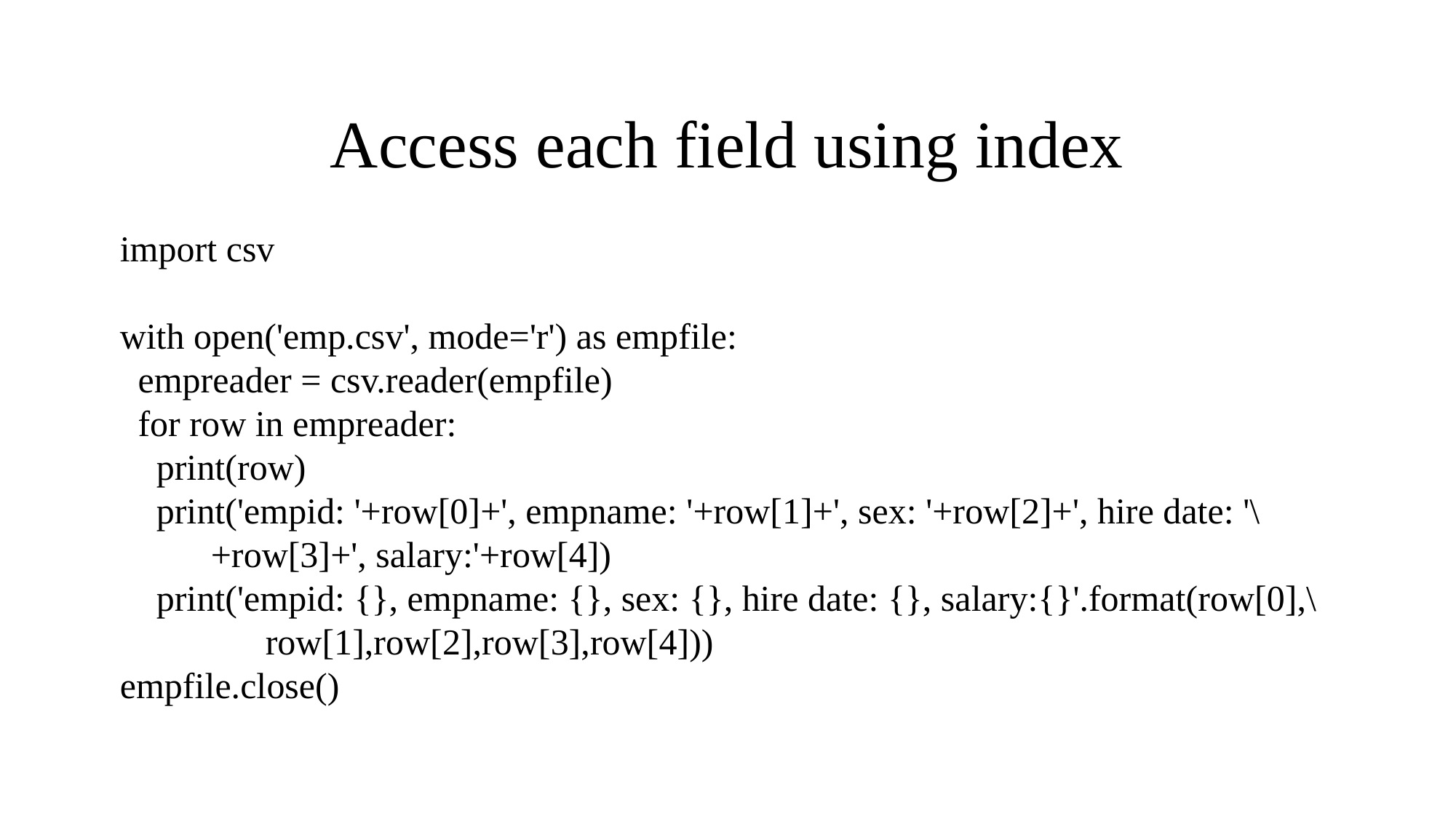

# Access each field using index
import csv

with open('emp.csv', mode='r') as empfile:
  empreader = csv.reader(empfile)
  for row in empreader:
    print(row)
    print('empid: '+row[0]+', empname: '+row[1]+', sex: '+row[2]+', hire date: '\
          +row[3]+', salary:'+row[4])
    print('empid: {}, empname: {}, sex: {}, hire date: {}, salary:{}'.format(row[0],\
                row[1],row[2],row[3],row[4]))
empfile.close()